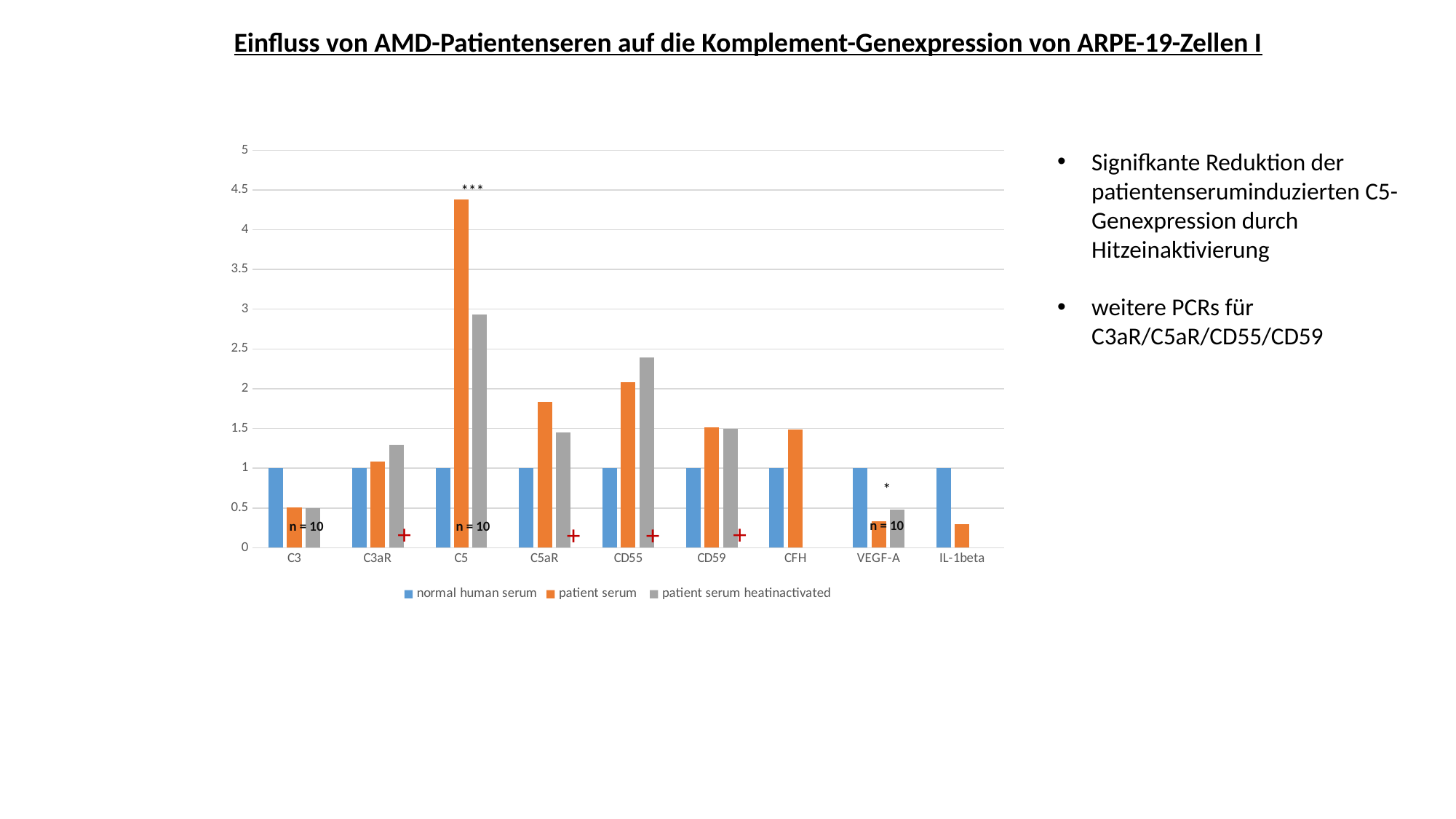

Einfluss von AMD-Patientenseren auf die Komplement-Genexpression von ARPE-19-Zellen I

### Chart

| Category | normal human serum | patient serum  | patient serum heatinactivated |
|---|---|---|---|
| C3 | 1.0 | 0.5059239589249341 | 0.4961890548001285 |
| C3aR | 1.0 | 1.085023350815443 | 1.2923528306374947 |
| C5 | 1.0 | 4.380546888081764 | 2.931003286885457 |
| C5aR | 1.0 | 1.832610204510862 | 1.4472692374403737 |
| CD55 | 1.0 | 2.0818668237423257 | 2.3949574092378616 |
| CD59 | 1.0 | 1.5123107285619548 | 1.4948492486349352 |
| CFH | 1.0 | 1.4870543572428638 | None |
| VEGF-A | 1.0 | 0.331687033922132 | 0.48173691498723603 |
| IL-1beta | 1.0 | 0.29632651905439616 | None |
Signifkante Reduktion der patientenseruminduzierten C5-Genexpression durch Hitzeinaktivierung

weitere PCRs für C3aR/C5aR/CD55/CD59
***
*
+
+
n = 10
n = 10
n = 10
+
+